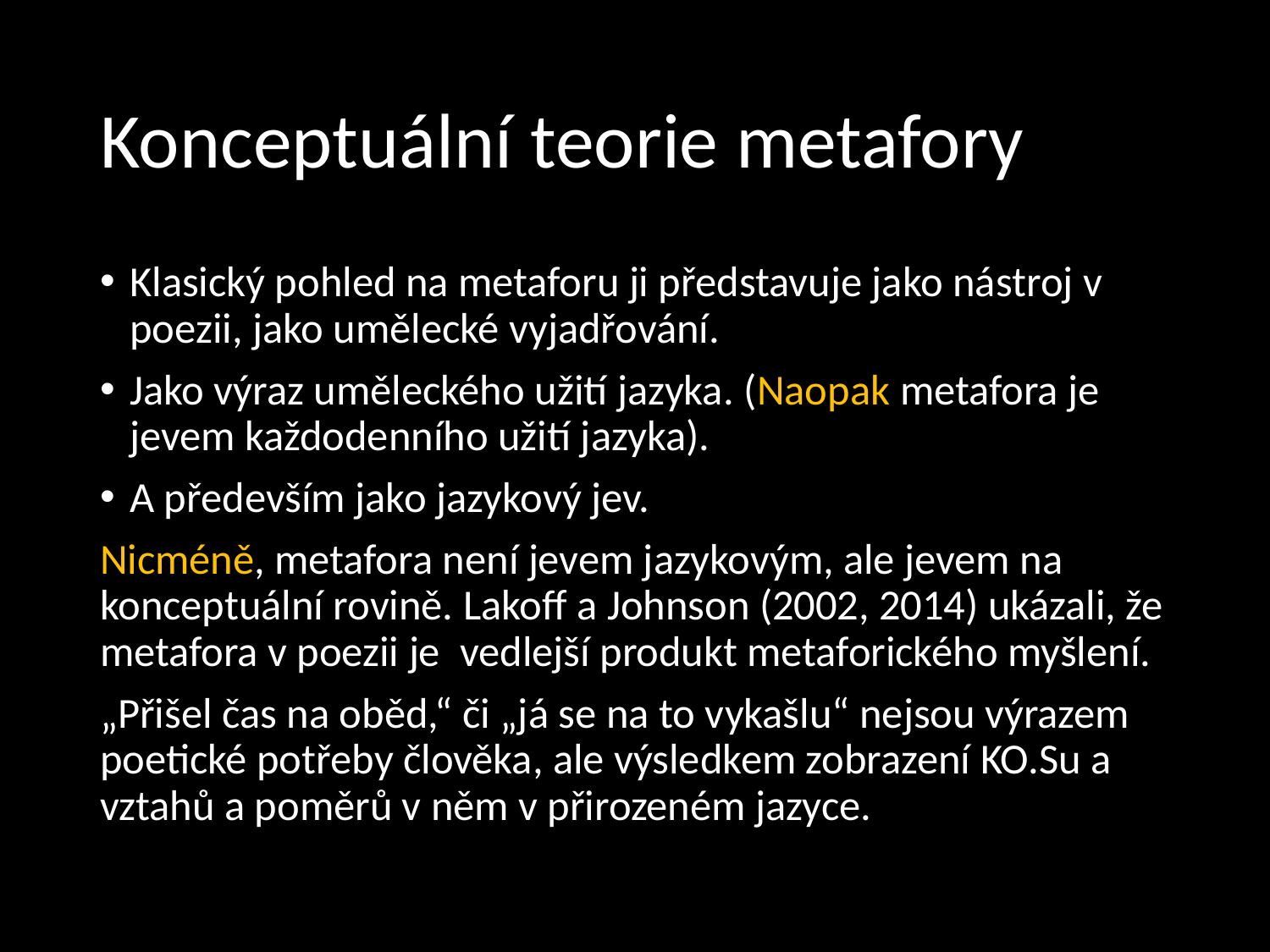

# Konceptuální teorie metafory
Klasický pohled na metaforu ji představuje jako nástroj v poezii, jako umělecké vyjadřování.
Jako výraz uměleckého užití jazyka. (Naopak metafora je jevem každodenního užití jazyka).
A především jako jazykový jev.
Nicméně, metafora není jevem jazykovým, ale jevem na konceptuální rovině. Lakoff a Johnson (2002, 2014) ukázali, že metafora v poezii je  vedlejší produkt metaforického myšlení.
„Přišel čas na oběd,“ či „já se na to vykašlu“ nejsou výrazem poetické potřeby člověka, ale výsledkem zobrazení KO.Su a vztahů a poměrů v něm v přirozeném jazyce.